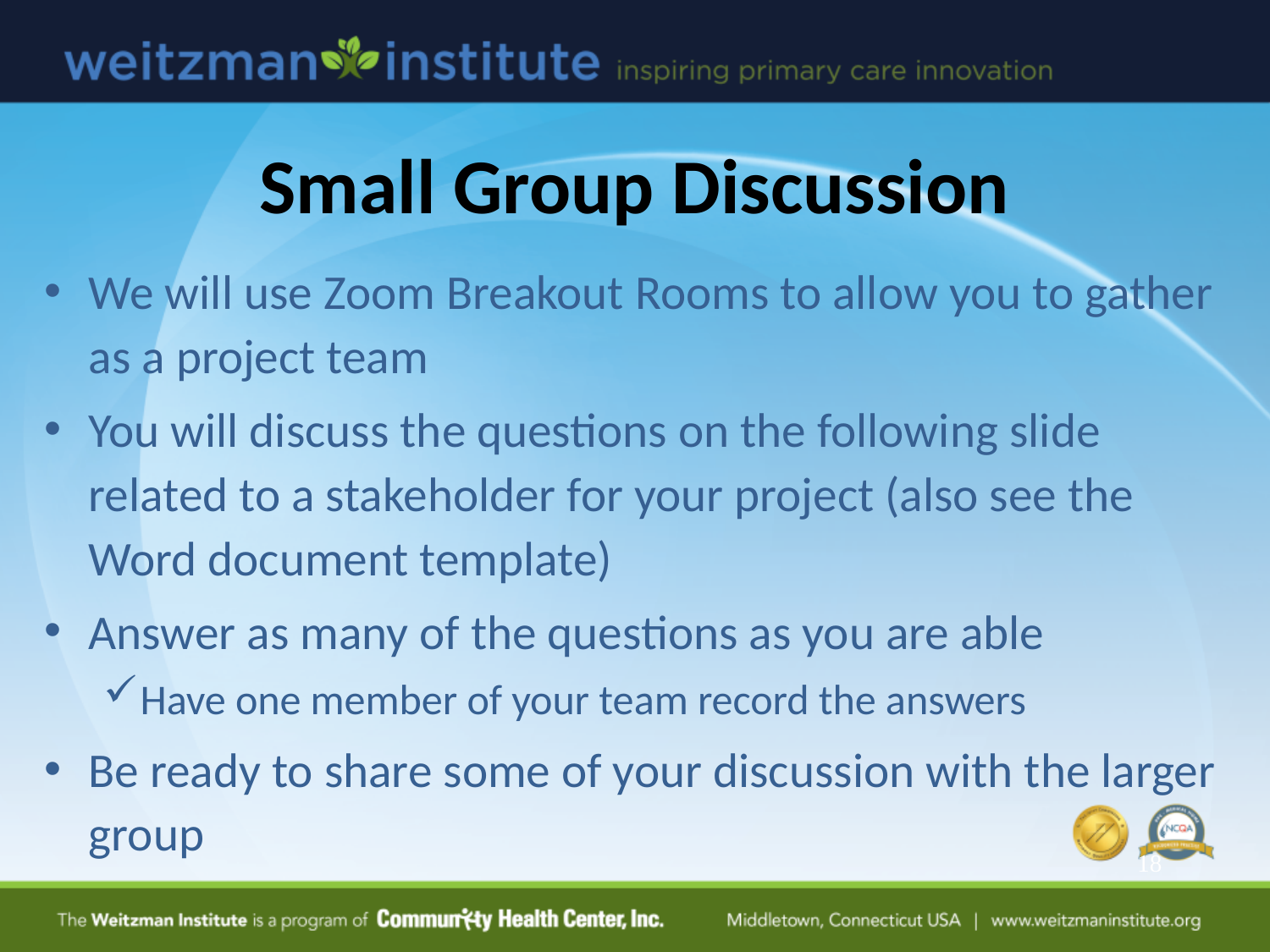

# Small Group Discussion
We will use Zoom Breakout Rooms to allow you to gather as a project team
You will discuss the questions on the following slide related to a stakeholder for your project (also see the Word document template)
Answer as many of the questions as you are able
Have one member of your team record the answers
Be ready to share some of your discussion with the larger group
18